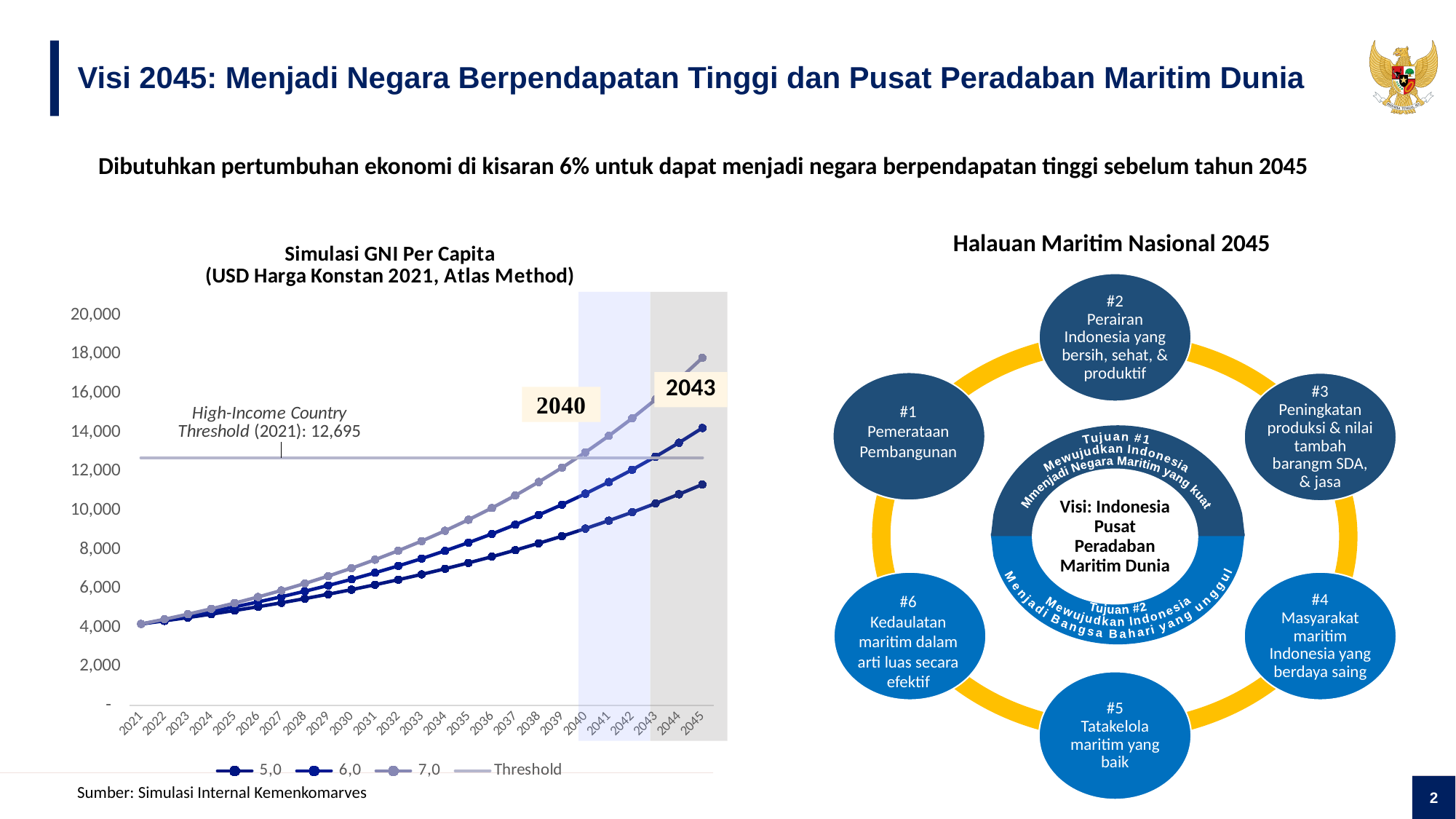

# Visi 2045: Menjadi Negara Berpendapatan Tinggi dan Pusat Peradaban Maritim Dunia
Dibutuhkan pertumbuhan ekonomi di kisaran 6% untuk dapat menjadi negara berpendapatan tinggi sebelum tahun 2045

### Chart: Simulasi GNI Per Capita
(USD Harga Konstan 2021, Atlas Method)

| Category |  5,0  |  6,0  |  7,0  | Threshold |
|---|---|---|---|---|
| 2021 | 4180.0 | 4180.0 | 4180.0 | 12695.0 |
| 2022 | 4340.068619145589 | 4381.4026059945945 | 4422.7365928436 | 12695.0 |
| 2023 | 4507.868319155214 | 4594.141354560362 | 4681.2321438556055 | 12695.0 |
| 2024 | 4683.890406267303 | 4818.994420568715 | 4956.67176759738 | 12695.0 |
| 2025 | 4868.572773773858 | 5056.708638867788 | 5250.245127293592 | 12695.0 |
| 2026 | 5062.39789992767 | 5308.1001502532745 | 5563.2512015040575 | 12695.0 |
| 2027 | 5265.878804659545 | 5574.042255483772 | 5897.089664156531 | 12695.0 |
| 2028 | 5479.580330318489 | 5855.490239770596 | 6253.291130913518 | 12695.0 |
| 2029 | 5704.026173847102 | 6153.384301691136 | 6633.417598143743 | 12695.0 |
| 2030 | 5939.851550371997 | 6468.814342826334 | 7039.24204479291 | 12695.0 |
| 2031 | 6187.566705638159 | 6802.7663667352535 | 7472.478601882515 | 12695.0 |
| 2032 | 6447.770418537494 | 7156.353639354855 | 7935.034698837134 | 12695.0 |
| 2033 | 6721.139285035423 | 7530.809987467196 | 8429.011356114703 | 12695.0 |
| 2034 | 7008.344518062097 | 7927.400566679394 | 8956.610016876837 | 12695.0 |
| 2035 | 7310.142443412926 | 8347.525728727318 | 9520.254102976543 | 12695.0 |
| 2036 | 7627.360324366213 | 8792.710136941352 | 10122.585241634286 | 12695.0 |
| 2037 | 7960.8265926321 | 9264.526397310829 | 10766.382915660162 | 12695.0 |
| 2038 | 8311.41847627652 | 9764.652101693948 | 11454.635813184117 | 12695.0 |
| 2039 | 8680.09281954172 | 10294.910153998893 | 12190.597277046934 | 12695.0 |
| 2040 | 9067.779210698065 | 10857.14641908481 | 12977.649206189382 | 12695.0 |
| 2041 | 9475.45695955423 | 11453.322434000434 | 13819.417436743224 | 12695.0 |
| 2042 | 9904.157562868208 | 12085.52249078883 | 14719.789239376429 | 12695.0 |
| 2043 | 10354.999769188393 | 12756.001153267833 | 15682.981244739934 | 12695.0 |
| 2044 | 10829.232790450314 | 13467.243483538698 | 16713.62669338188 | 12695.0 |
| 2045 | 11328.253980877702 | 14221.996455537828 | 17816.831147874378 | 12695.0 |
Halauan Maritim Nasional 2045
#2
Perairan Indonesia yang bersih, sehat, & produktif

#3
Peningkatan produksi & nilai tambah barangm SDA, & jasa
Visi: Indonesia Pusat Peradaban Maritim Dunia

#4
Masyarakat maritim Indonesia yang berdaya saing
#5
Tatakelola maritim yang baik
#1
Pemerataan Pembangunan

Tujuan #2
Mewujudkan Indonesia
Menjadi Bangsa Bahari yang unggul
Tujuan #1
Mewujudkan Indonesia
Mmenjadi Negara Maritim yang kuat

#6
Kedaulatan maritim dalam arti luas secara efektif
Sumber: Simulasi Internal Kemenkomarves